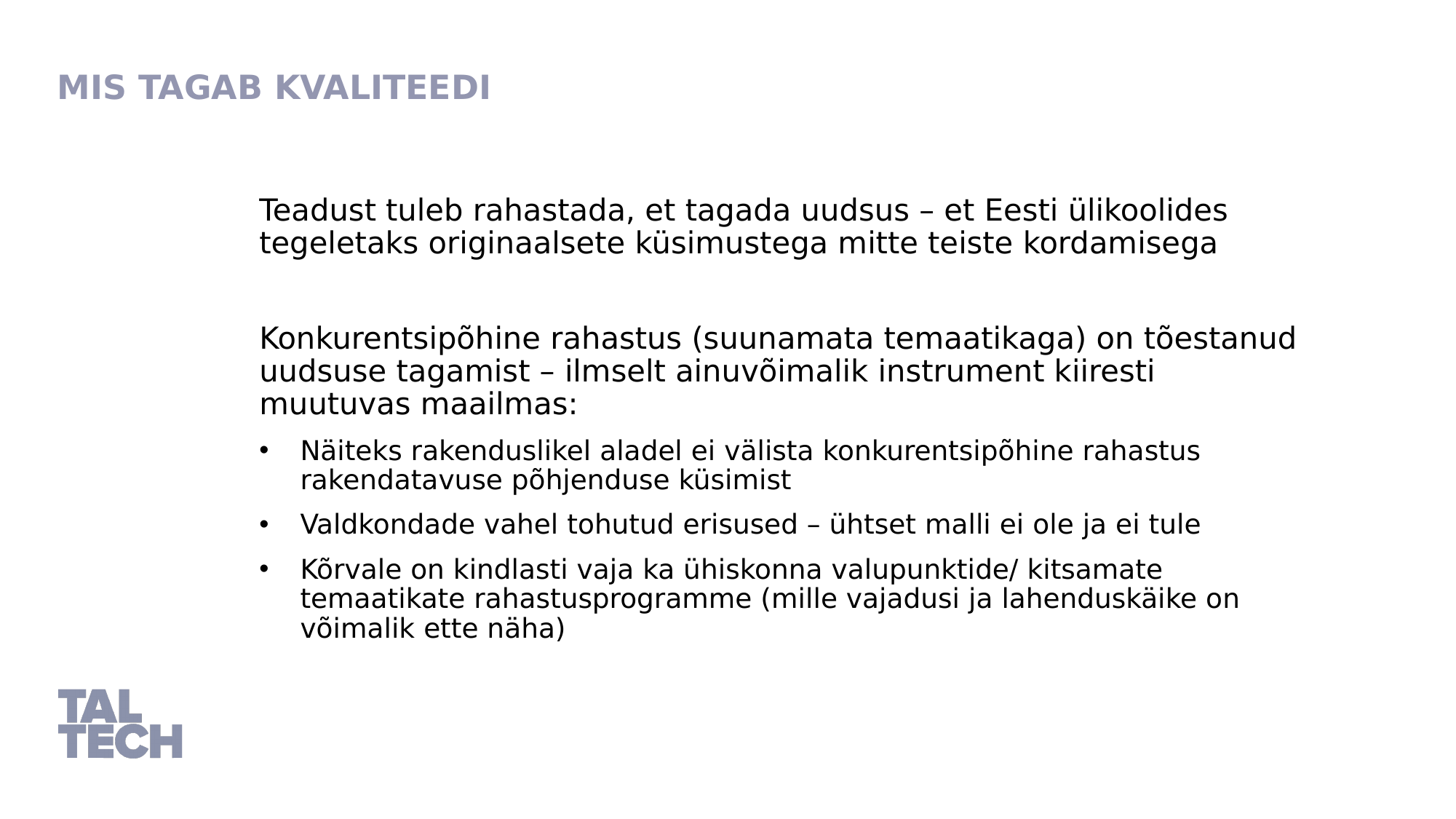

MIS TAGAB KVALITEEDI
Teadust tuleb rahastada, et tagada uudsus – et Eesti ülikoolides tegeletaks originaalsete küsimustega mitte teiste kordamisega

Konkurentsipõhine rahastus (suunamata temaatikaga) on tõestanud uudsuse tagamist – ilmselt ainuvõimalik instrument kiiresti muutuvas maailmas:
Näiteks rakenduslikel aladel ei välista konkurentsipõhine rahastus rakendatavuse põhjenduse küsimist
Valdkondade vahel tohutud erisused – ühtset malli ei ole ja ei tule
Kõrvale on kindlasti vaja ka ühiskonna valupunktide/ kitsamate temaatikate rahastusprogramme (mille vajadusi ja lahenduskäike on võimalik ette näha)